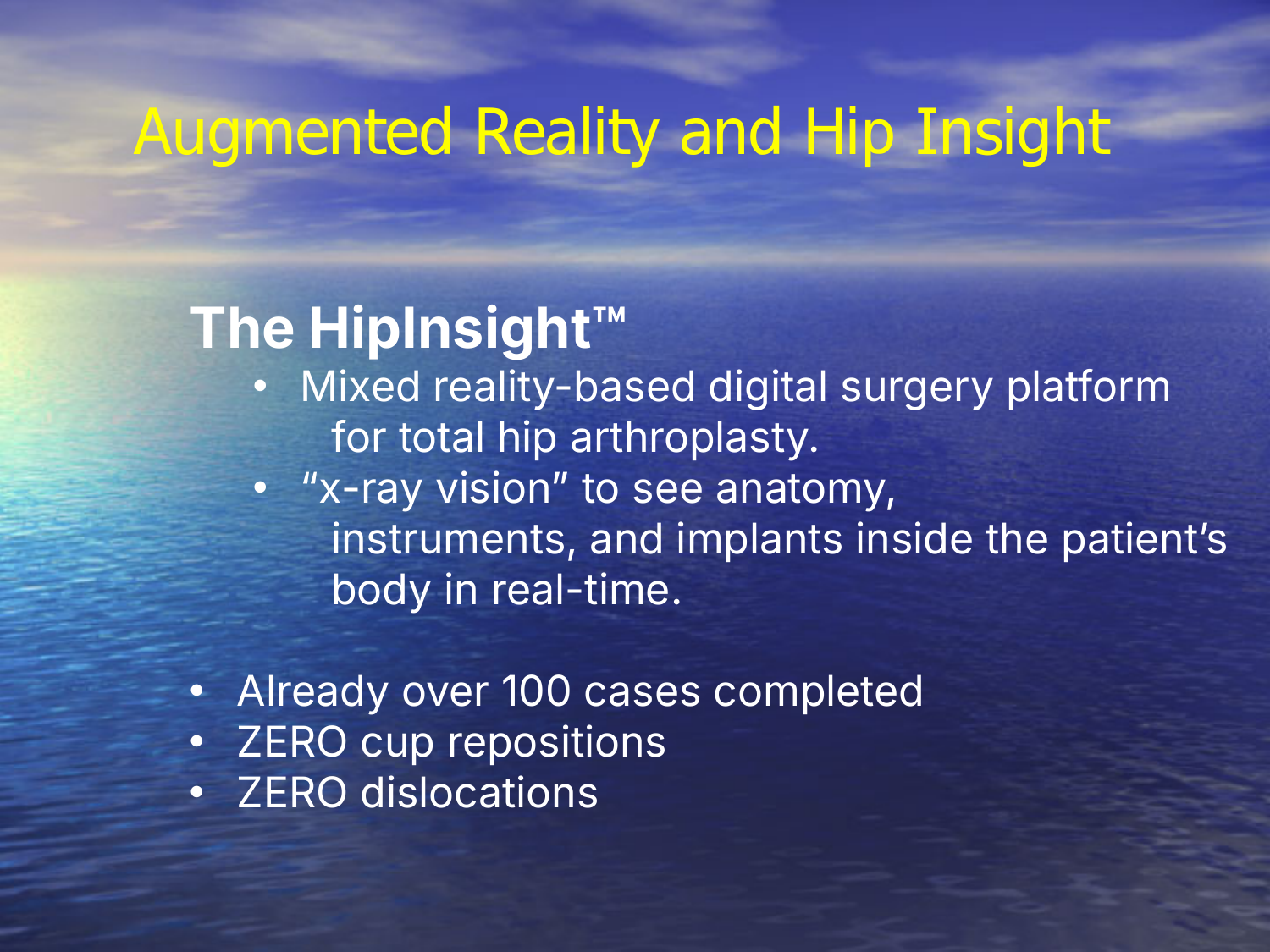

Augmented Reality and Hip Insight
The HipInsight™
Mixed reality-based digital surgery platform
            for total hip arthroplasty.
“x-ray vision” to see anatomy,
            instruments, and implants inside the patient’s
            body in real-time.

Already over 100 cases completed
ZERO cup repositions
ZERO dislocations